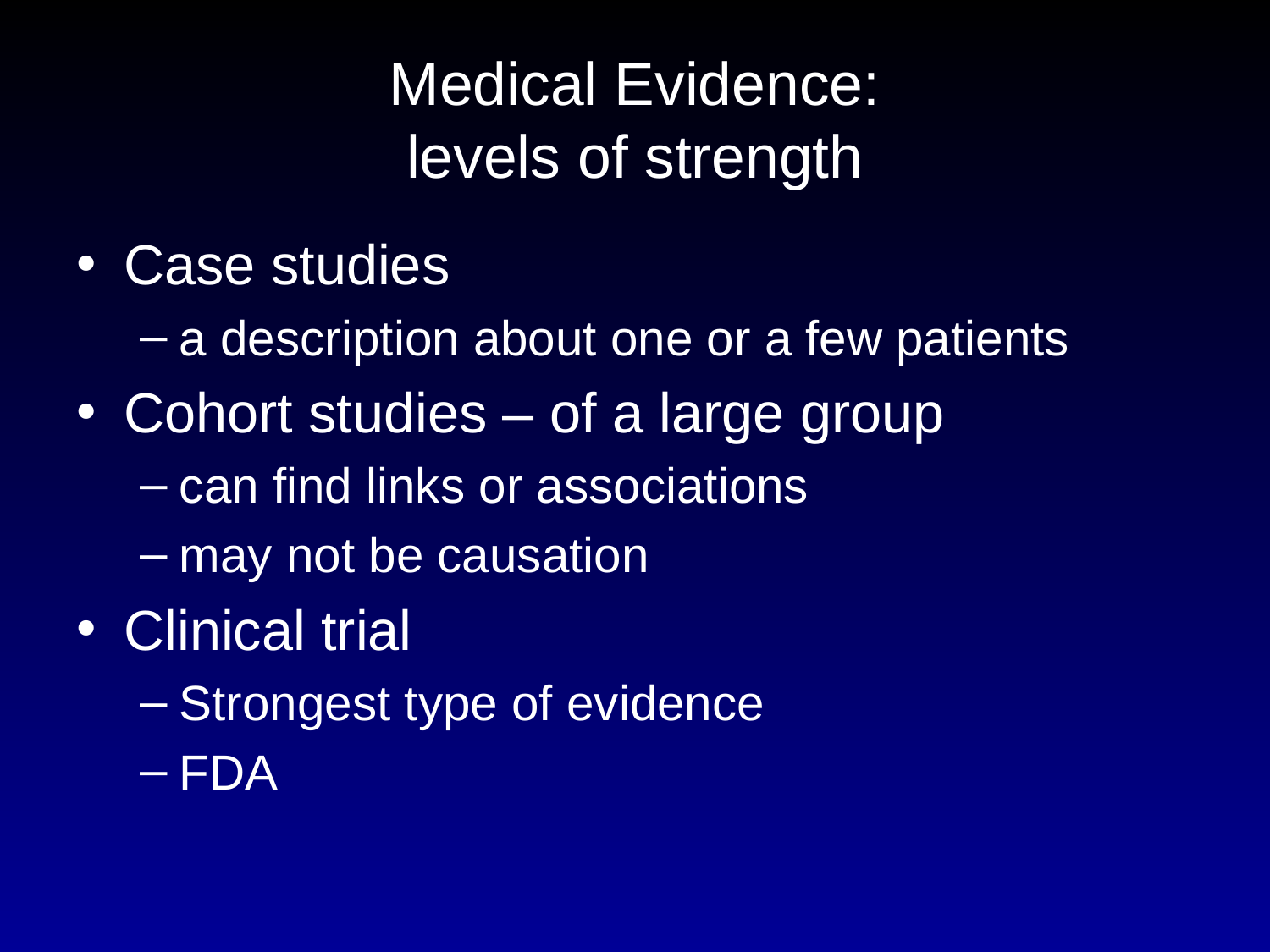

# Medical Evidence: levels of strength
Case studies
a description about one or a few patients
Cohort studies – of a large group
can find links or associations
may not be causation
Clinical trial
Strongest type of evidence
FDA